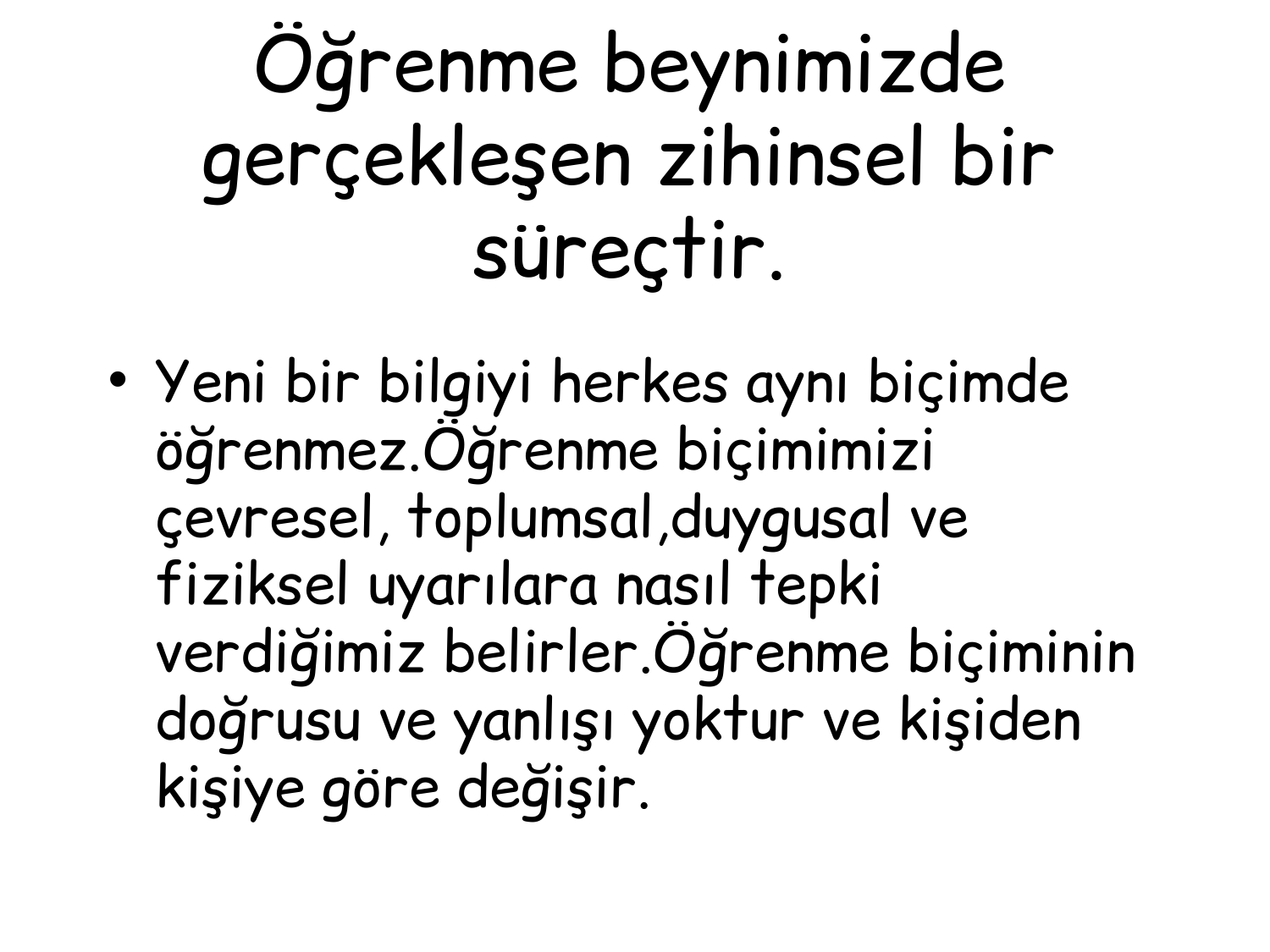

# Öğrenme beynimizde gerçekleşen zihinsel bir süreçtir.
Yeni bir bilgiyi herkes aynı biçimde öğrenmez.Öğrenme biçimimizi çevresel, toplumsal,duygusal ve fiziksel uyarılara nasıl tepki verdiğimiz belirler.Öğrenme biçiminin doğrusu ve yanlışı yoktur ve kişiden kişiye göre değişir.